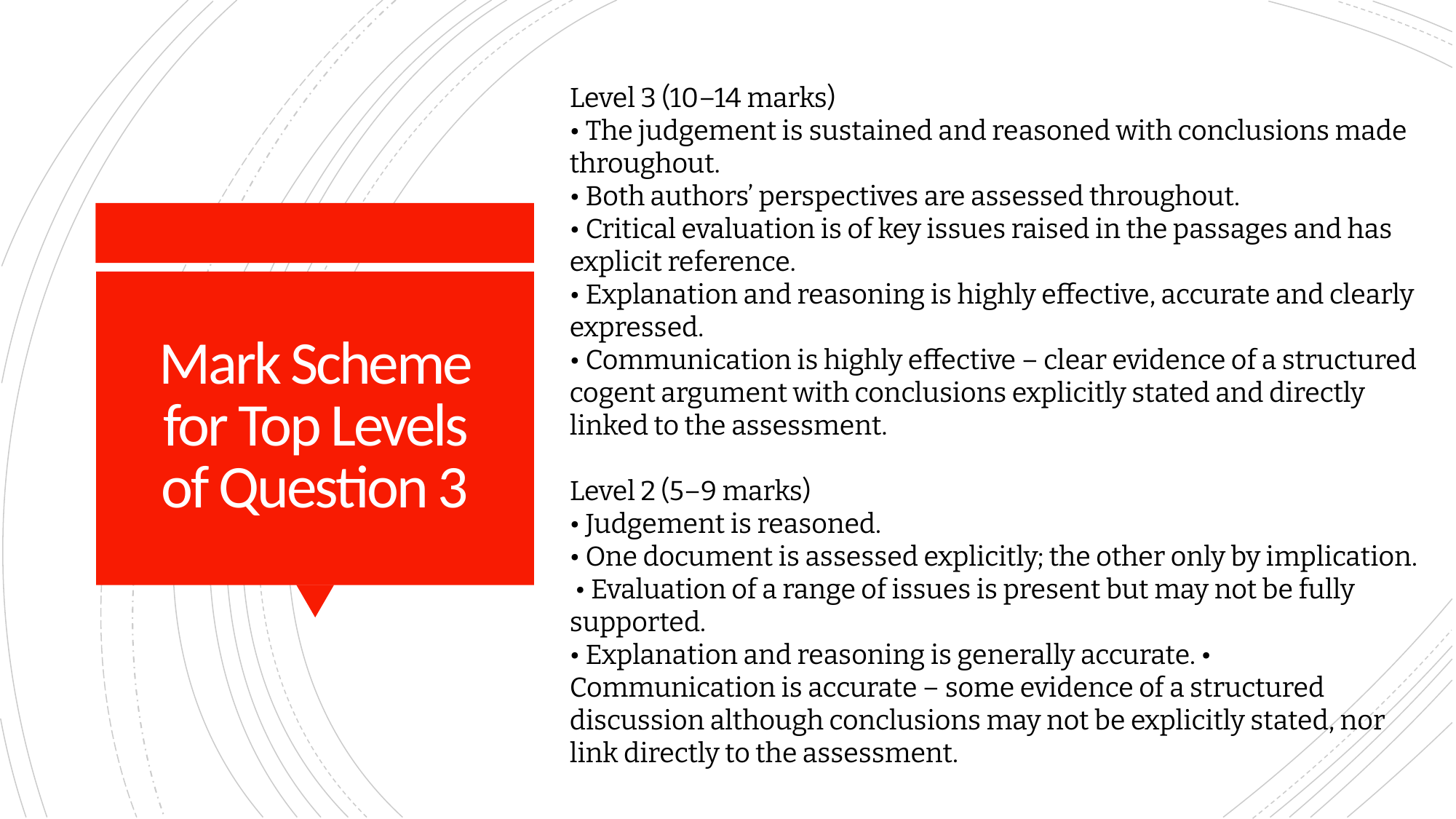

Level 3 (10–14 marks)
• The judgement is sustained and reasoned with conclusions made throughout.
• Both authors’ perspectives are assessed throughout.
• Critical evaluation is of key issues raised in the passages and has explicit reference.
• Explanation and reasoning is highly effective, accurate and clearly expressed.
• Communication is highly effective – clear evidence of a structured cogent argument with conclusions explicitly stated and directly linked to the assessment.

Level 2 (5–9 marks)
• Judgement is reasoned.
• One document is assessed explicitly; the other only by implication.
 • Evaluation of a range of issues is present but may not be fully supported.
• Explanation and reasoning is generally accurate. • Communication is accurate – some evidence of a structured discussion although conclusions may not be explicitly stated, nor link directly to the assessment.
# Mark Scheme for Top Levels of Question 3